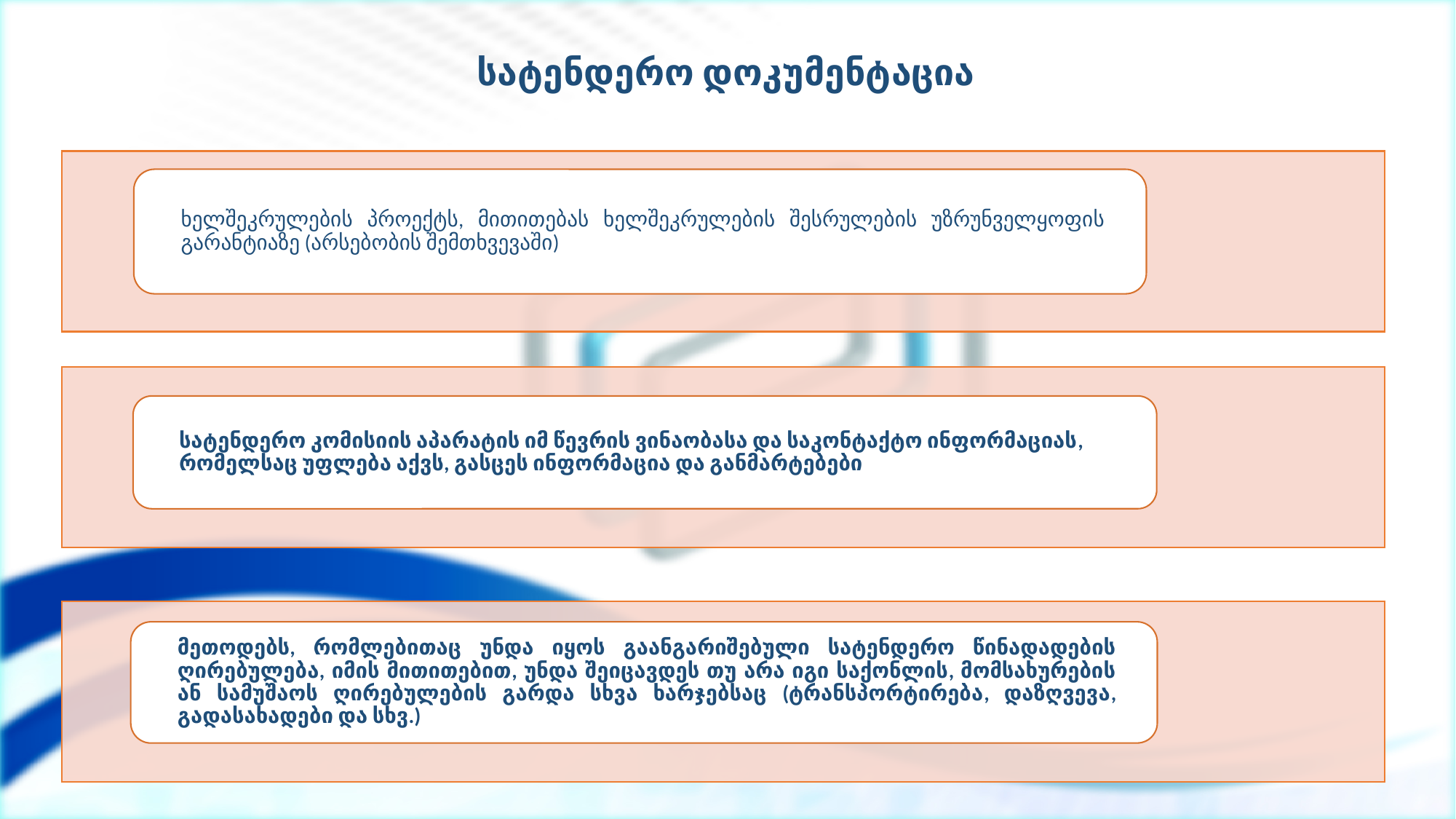

სატენდერო დოკუმენტაცია
ხელშეკრულების პროექტს, მითითებას ხელშეკრულების შესრულების უზრუნველყოფის გარანტიაზე (არსებობის შემთხვევაში)
სატენდერო კომისიის აპარატის იმ წევრის ვინაობასა და საკონტაქტო ინფორმაციას, რომელსაც უფლება აქვს, გასცეს ინფორმაცია და განმარტებები
მეთოდებს, რომლებითაც უნდა იყოს გაანგარიშებული სატენდერო წინადადების ღირებულება, იმის მითითებით, უნდა შეიცავდეს თუ არა იგი საქონლის, მომსახურების ან სამუშაოს ღირებულების გარდა სხვა ხარჯებსაც (ტრანსპორტირება, დაზღვევა, გადასახადები და სხვ.)